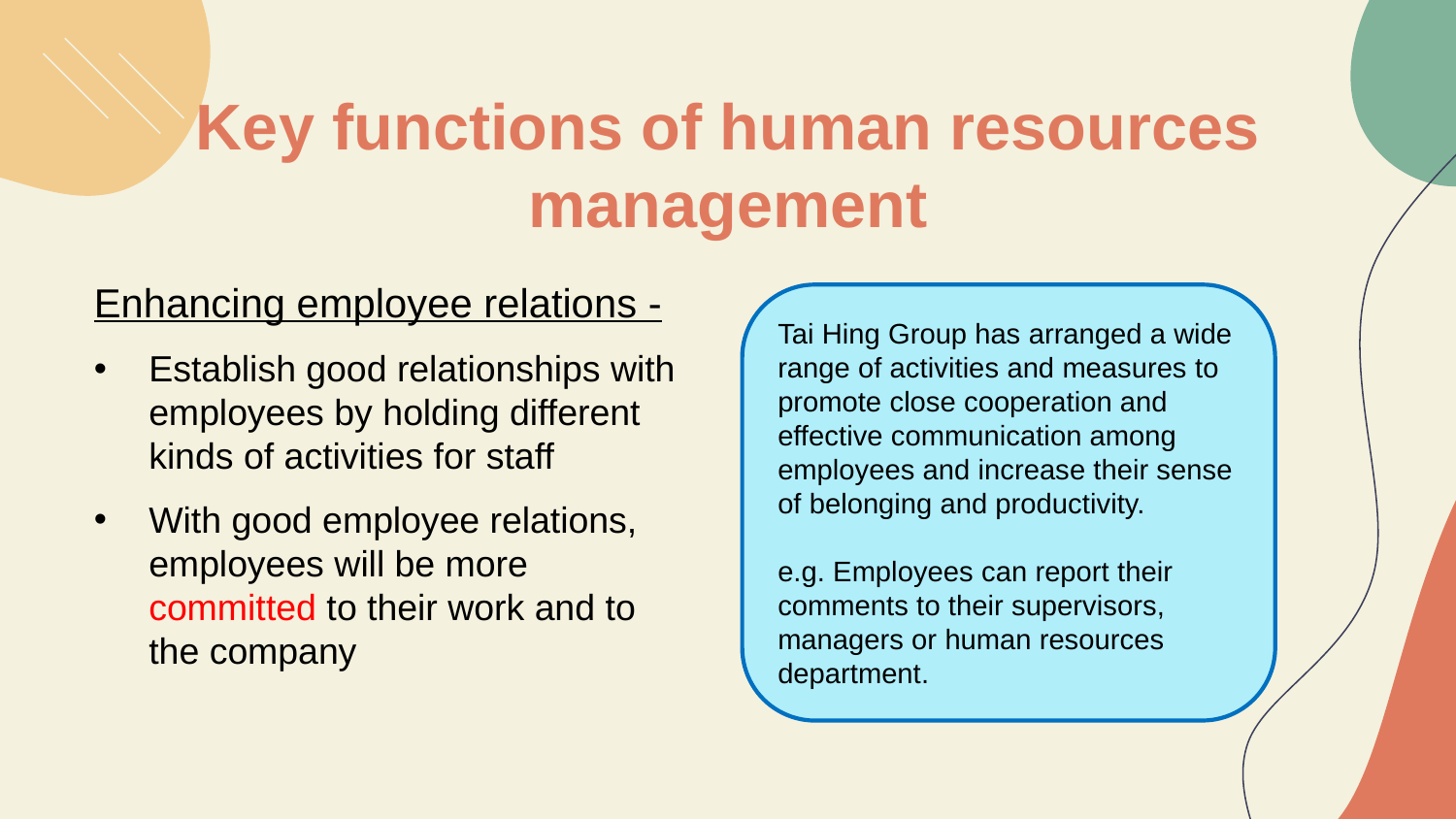

# Key functions of human resources management
Enhancing employee relations -
Establish good relationships with employees by holding different kinds of activities for staff
With good employee relations, employees will be more committed to their work and to the company
Tai Hing Group has arranged a wide range of activities and measures to promote close cooperation and effective communication among employees and increase their sense of belonging and productivity.

e.g. Employees can report their comments to their supervisors, managers or human resources department.